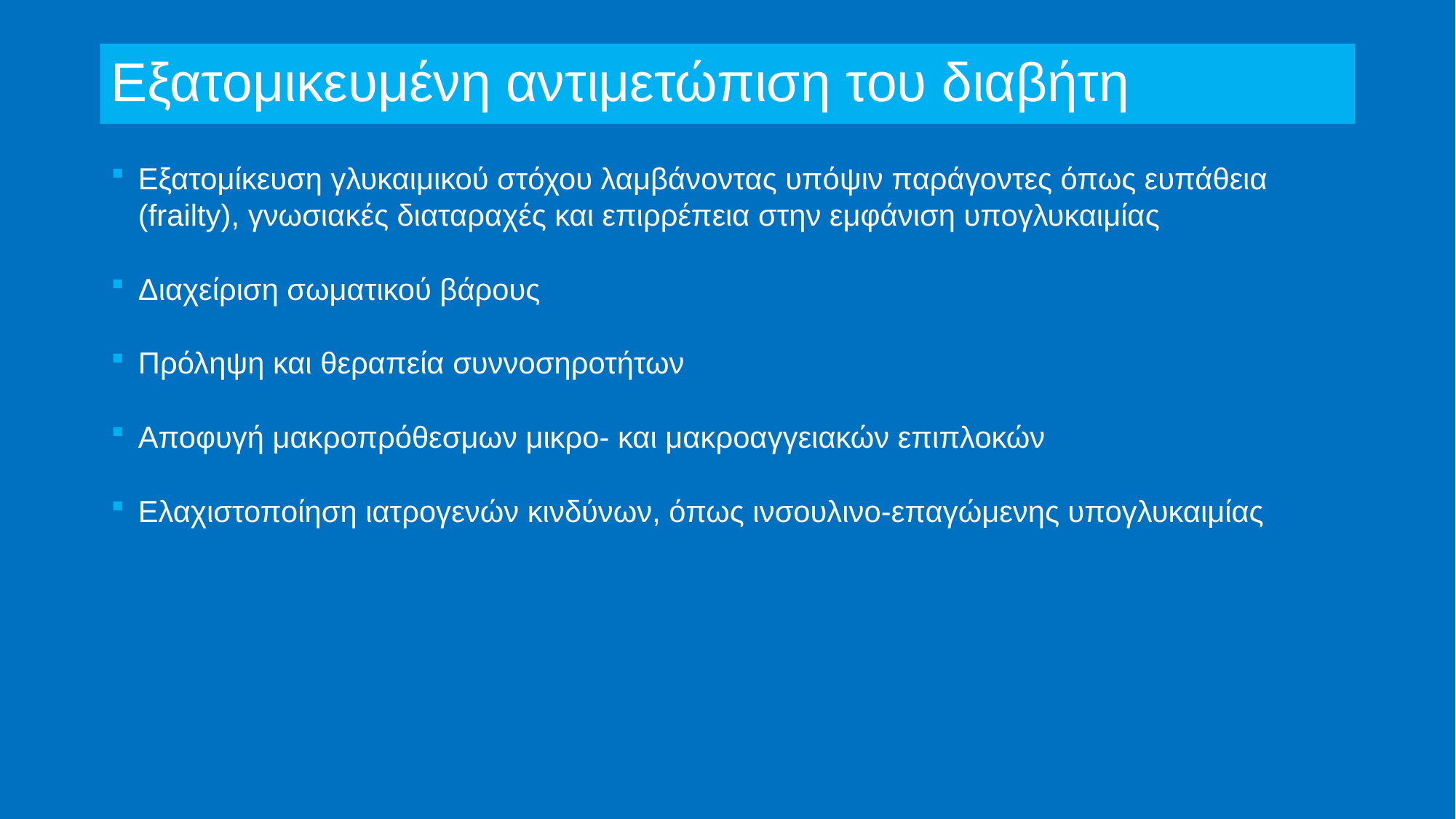

# Εξατομικευμένη αντιμετώπιση του διαβήτη
Εξατομίκευση γλυκαιμικού στόχου λαμβάνοντας υπόψιν παράγοντες όπως ευπάθεια (frailty), γνωσιακές διαταραχές και επιρρέπεια στην εμφάνιση υπογλυκαιμίας

Διαχείριση σωματικού βάρους

Πρόληψη και θεραπεία συννοσηροτήτων

Αποφυγή μακροπρόθεσμων μικρο- και μακροαγγειακών επιπλοκών

Ελαχιστοποίηση ιατρογενών κινδύνων, όπως ινσουλινο-επαγώμενης υπογλυκαιμίας